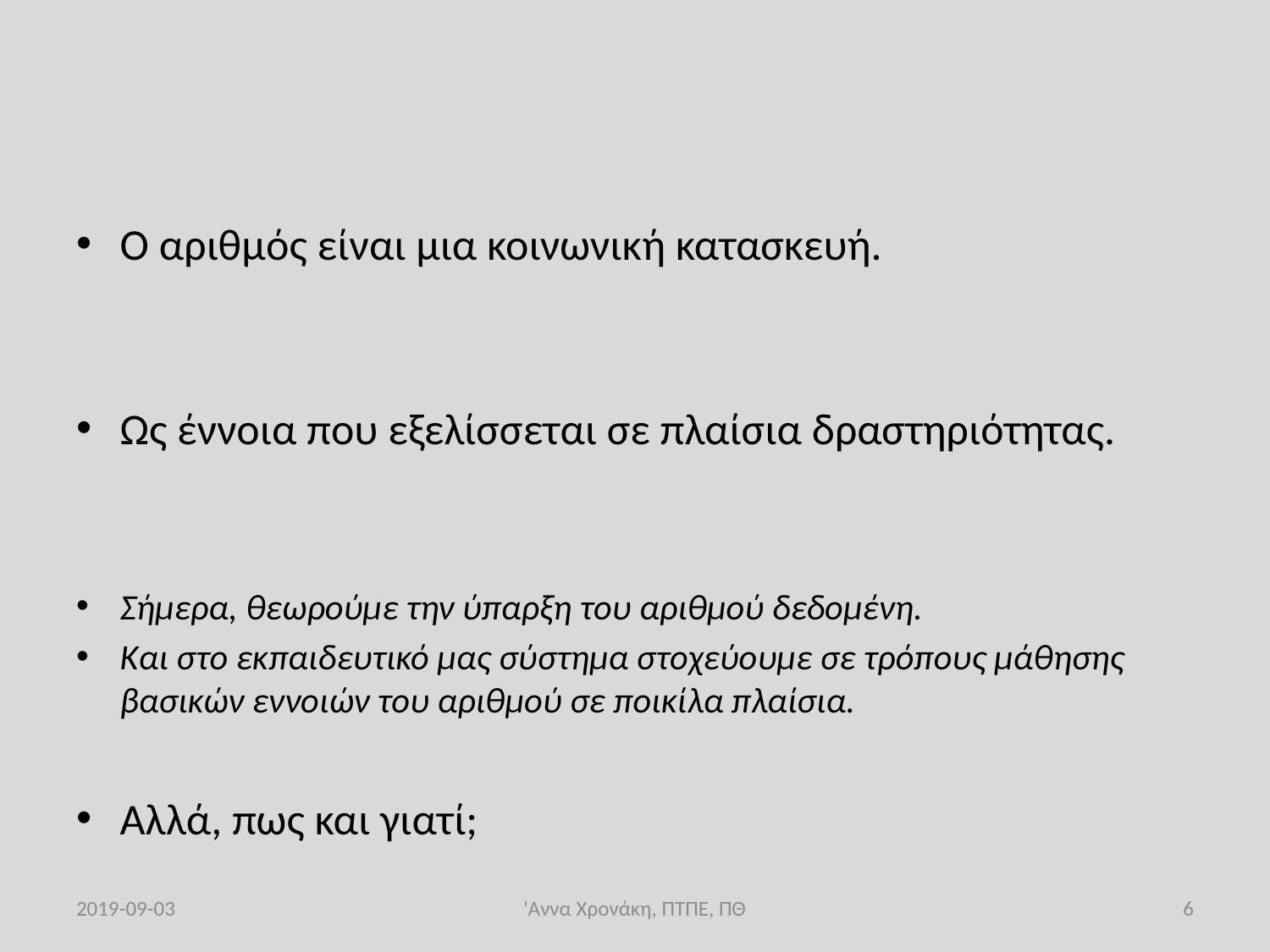

#

Ο αριθμός είναι μια κοινωνική κατασκευή.

Ως έννοια που εξελίσσεται σε πλαίσια δραστηριότητας.

Σήμερα, θεωρούμε την ύπαρξη του αριθμού δεδομένη.
Και στο εκπαιδευτικό μας σύστημα στοχεύουμε σε τρόπους μάθησης βασικών εννοιών του αριθμού σε ποικίλα πλαίσια.

Αλλά, πως και γιατί;
2019-09-03
'Αννα Χρονάκη, ΠΤΠΕ, ΠΘ
6